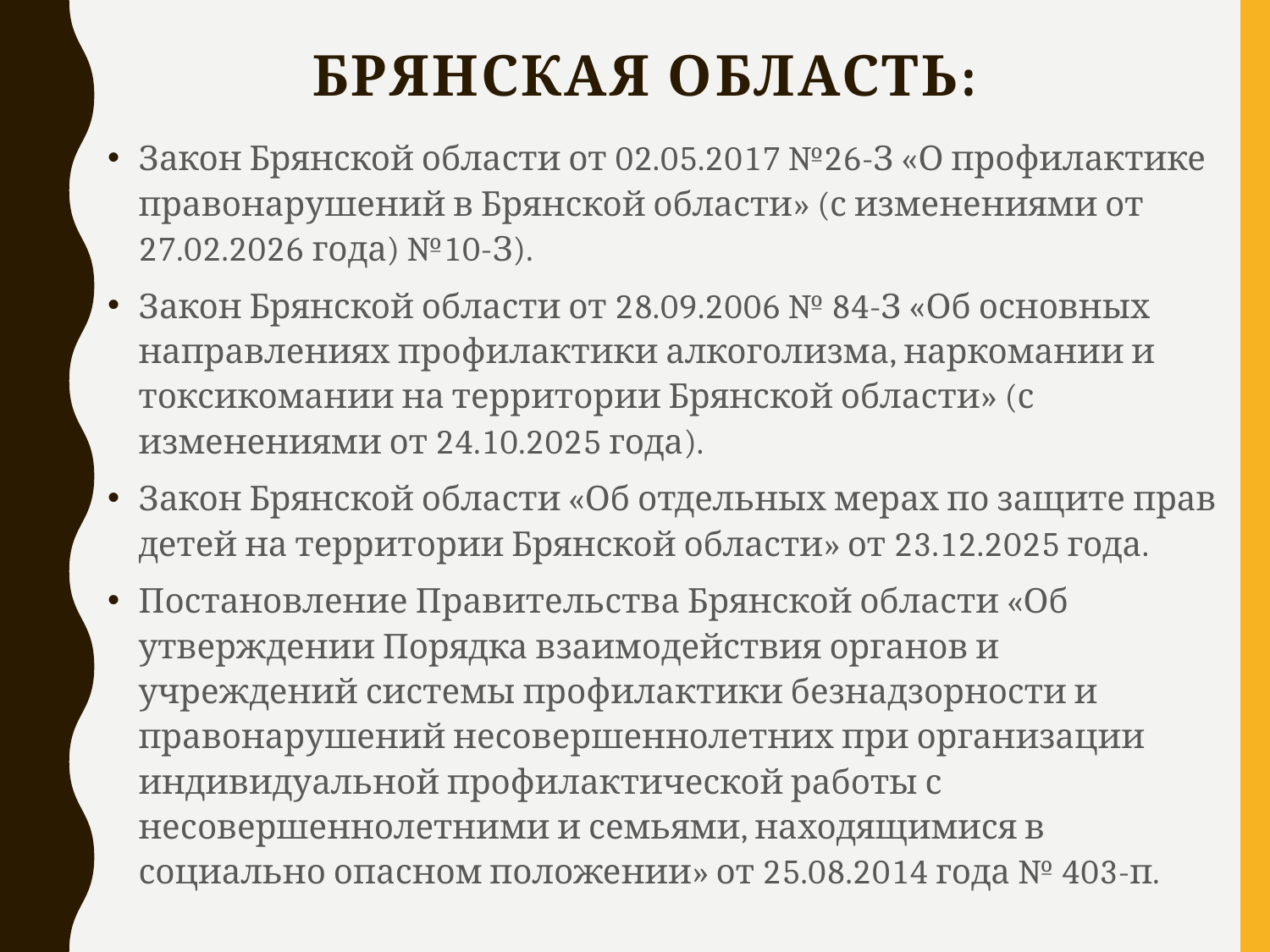

# Брянская область:
Закон Брянской области от 02.05.2017 №26-З «О профилактике правонарушений в Брянской области» (с изменениями от 27.02.2026 года) №10-З).
Закон Брянской области от 28.09.2006 № 84-З «Об основных направлениях профилактики алкоголизма, наркомании и токсикомании на территории Брянской области» (с изменениями от 24.10.2025 года).
Закон Брянской области «Об отдельных мерах по защите прав детей на территории Брянской области» от 23.12.2025 года.
Постановление Правительства Брянской области «Об утверждении Порядка взаимодействия органов и учреждений системы профилактики безнадзорности и правонарушений несовершеннолетних при организации индивидуальной профилактической работы с несовершеннолетними и семьями, находящимися в социально опасном положении» от 25.08.2014 года № 403-п.